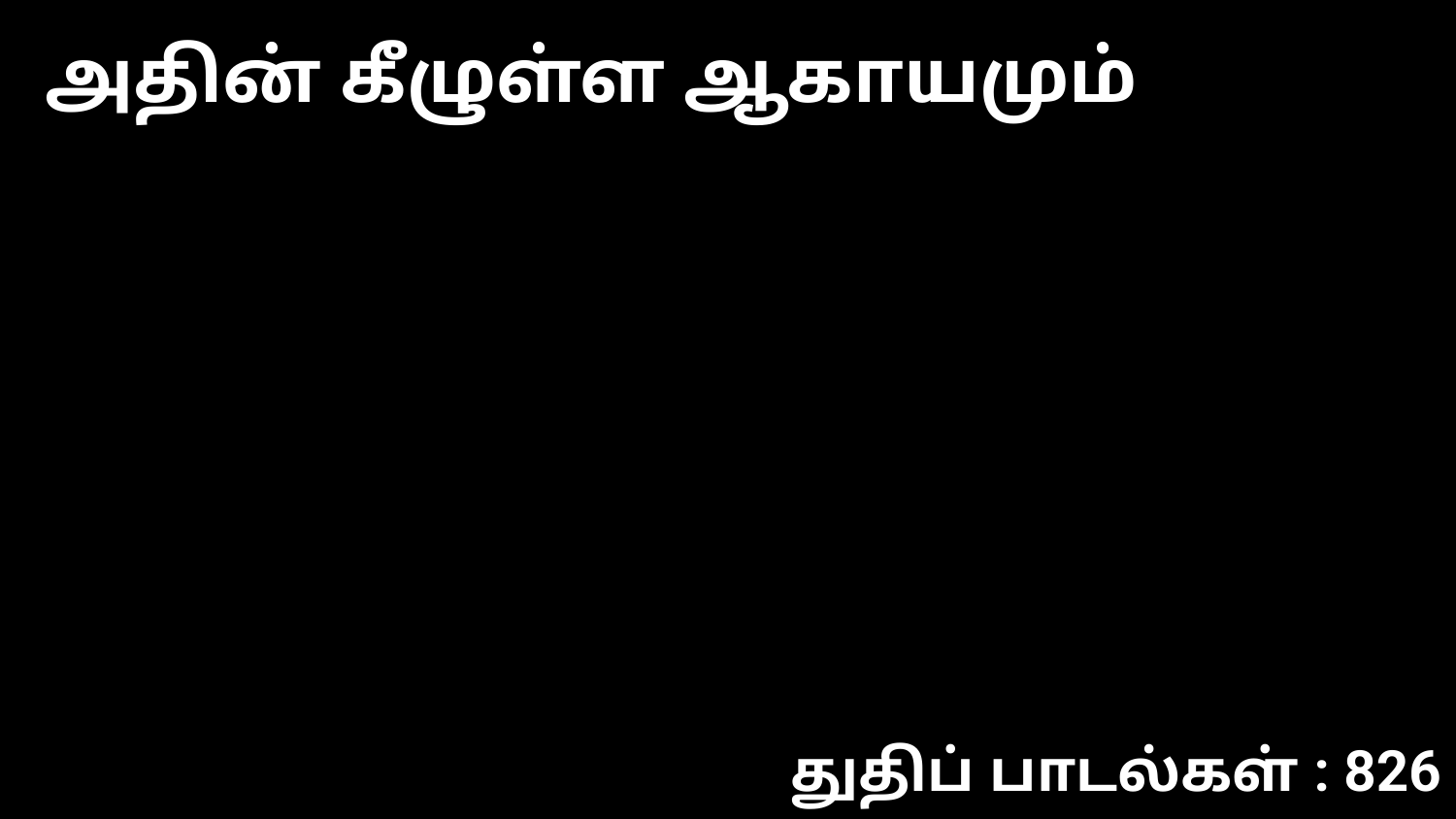

அதின் கீழுள்ள ஆகாயமும்
துதிப் பாடல்கள் : 826